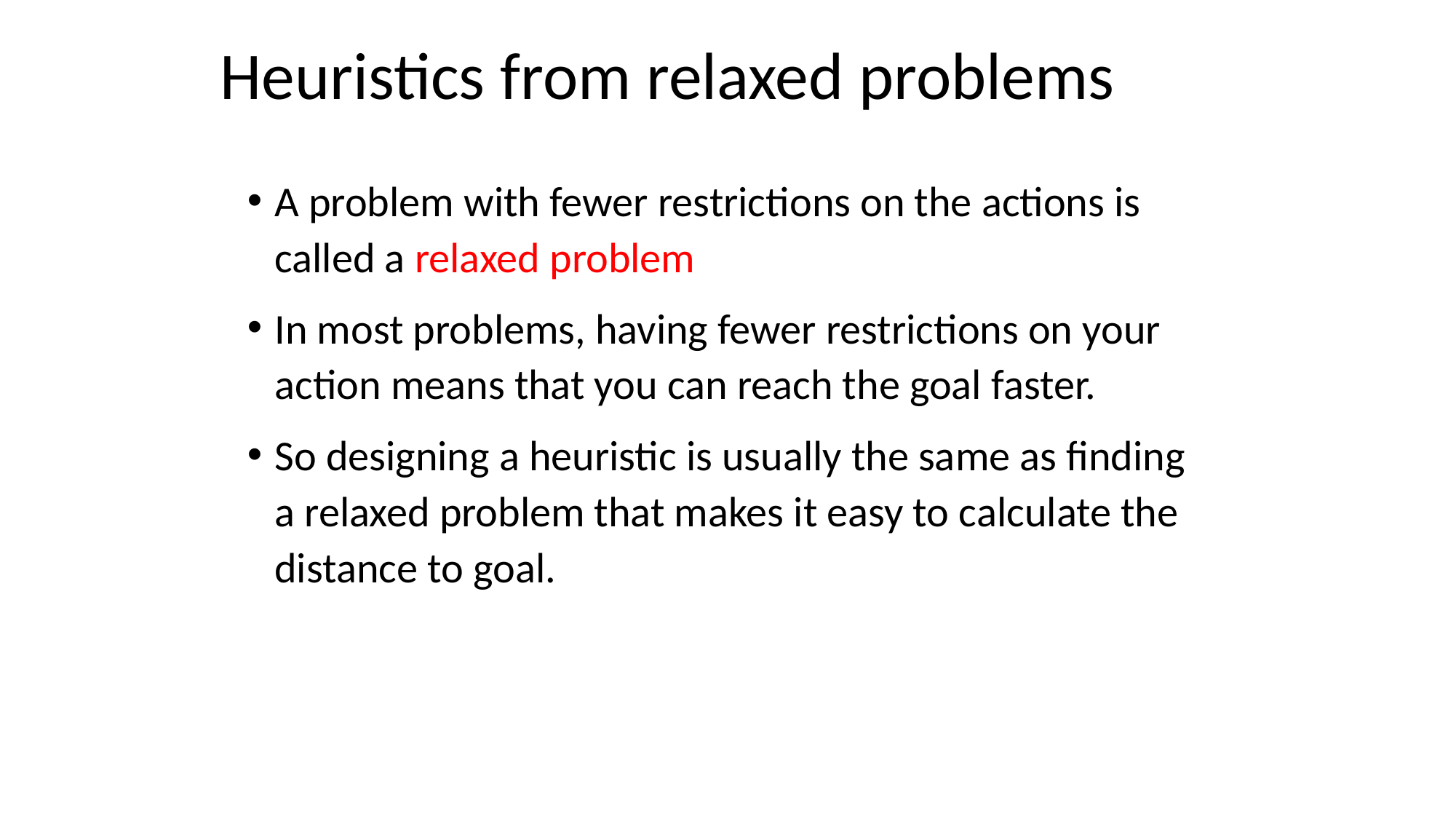

# Heuristics from relaxed problems
A problem with fewer restrictions on the actions is called a relaxed problem
In most problems, having fewer restrictions on your action means that you can reach the goal faster.
So designing a heuristic is usually the same as finding a relaxed problem that makes it easy to calculate the distance to goal.